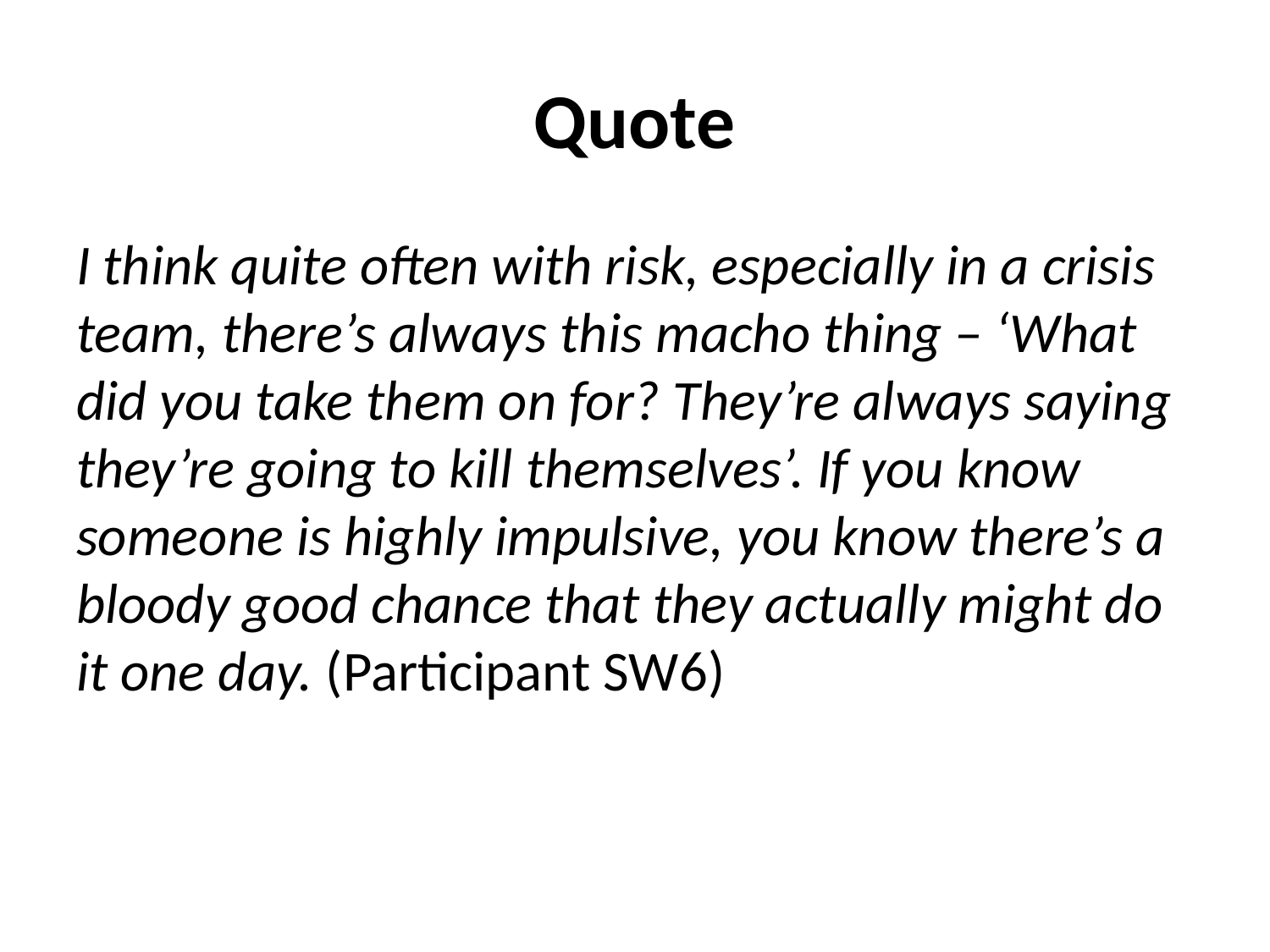

# Quote
I think quite often with risk, especially in a crisis team, there’s always this macho thing – ‘What did you take them on for? They’re always saying they’re going to kill themselves’. If you know someone is highly impulsive, you know there’s a bloody good chance that they actually might do it one day. (Participant SW6)